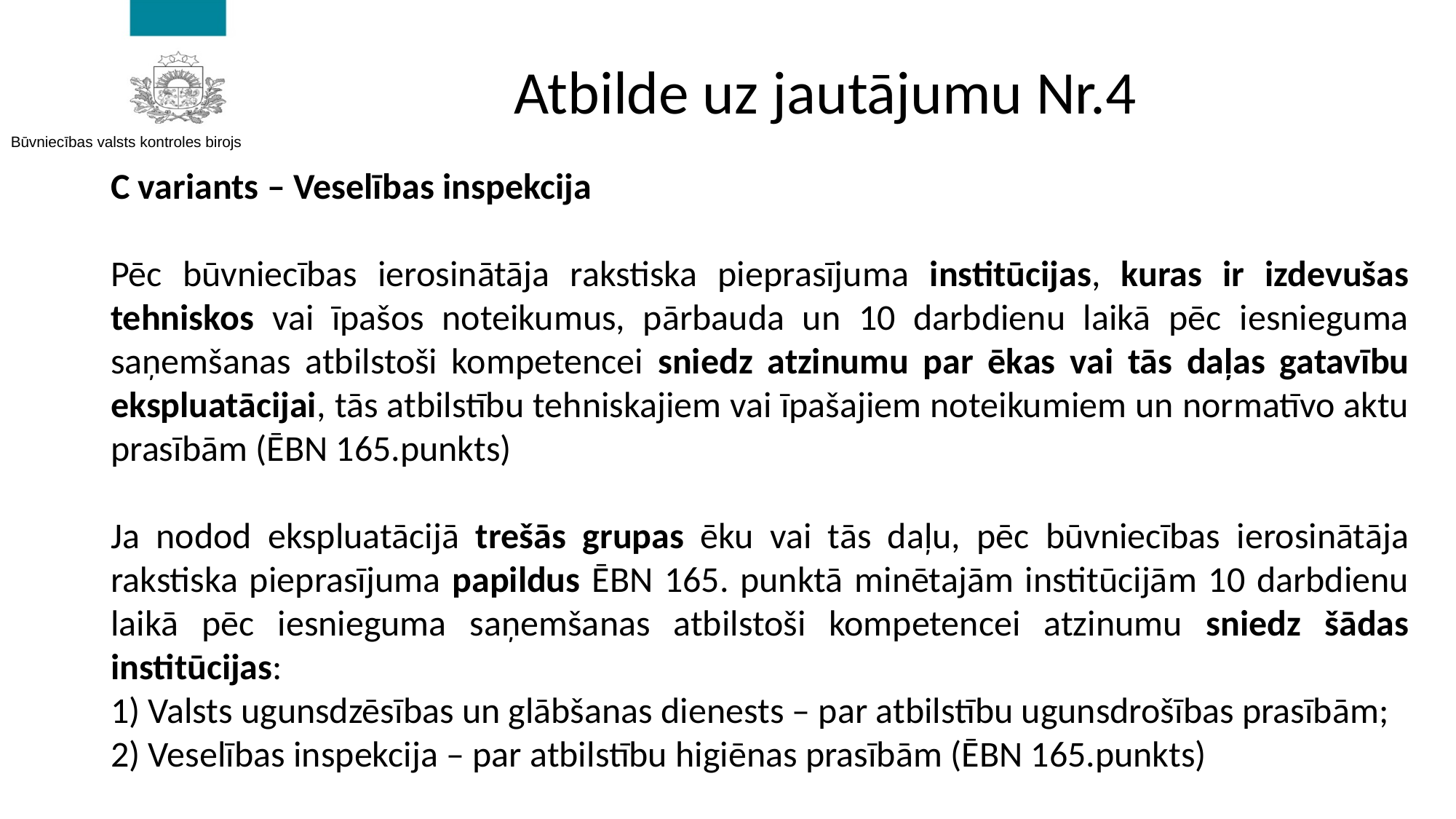

# Atbilde uz jautājumu Nr.4
C variants – Veselības inspekcija

Pēc būvniecības ierosinātāja rakstiska pieprasījuma institūcijas, kuras ir izdevušas tehniskos vai īpašos noteikumus, pārbauda un 10 darbdienu laikā pēc iesnieguma saņemšanas atbilstoši kompetencei sniedz atzinumu par ēkas vai tās daļas gatavību ekspluatācijai, tās atbilstību tehniskajiem vai īpašajiem noteikumiem un normatīvo aktu prasībām (ĒBN 165.punkts)

Ja nodod ekspluatācijā trešās grupas ēku vai tās daļu, pēc būvniecības ierosinātāja rakstiska pieprasījuma papildus ĒBN 165. punktā minētajām institūcijām 10 darbdienu laikā pēc iesnieguma saņemšanas atbilstoši kompetencei atzinumu sniedz šādas institūcijas:
1) Valsts ugunsdzēsības un glābšanas dienests – par atbilstību ugunsdrošības prasībām;
2) Veselības inspekcija – par atbilstību higiēnas prasībām (ĒBN 165.punkts)